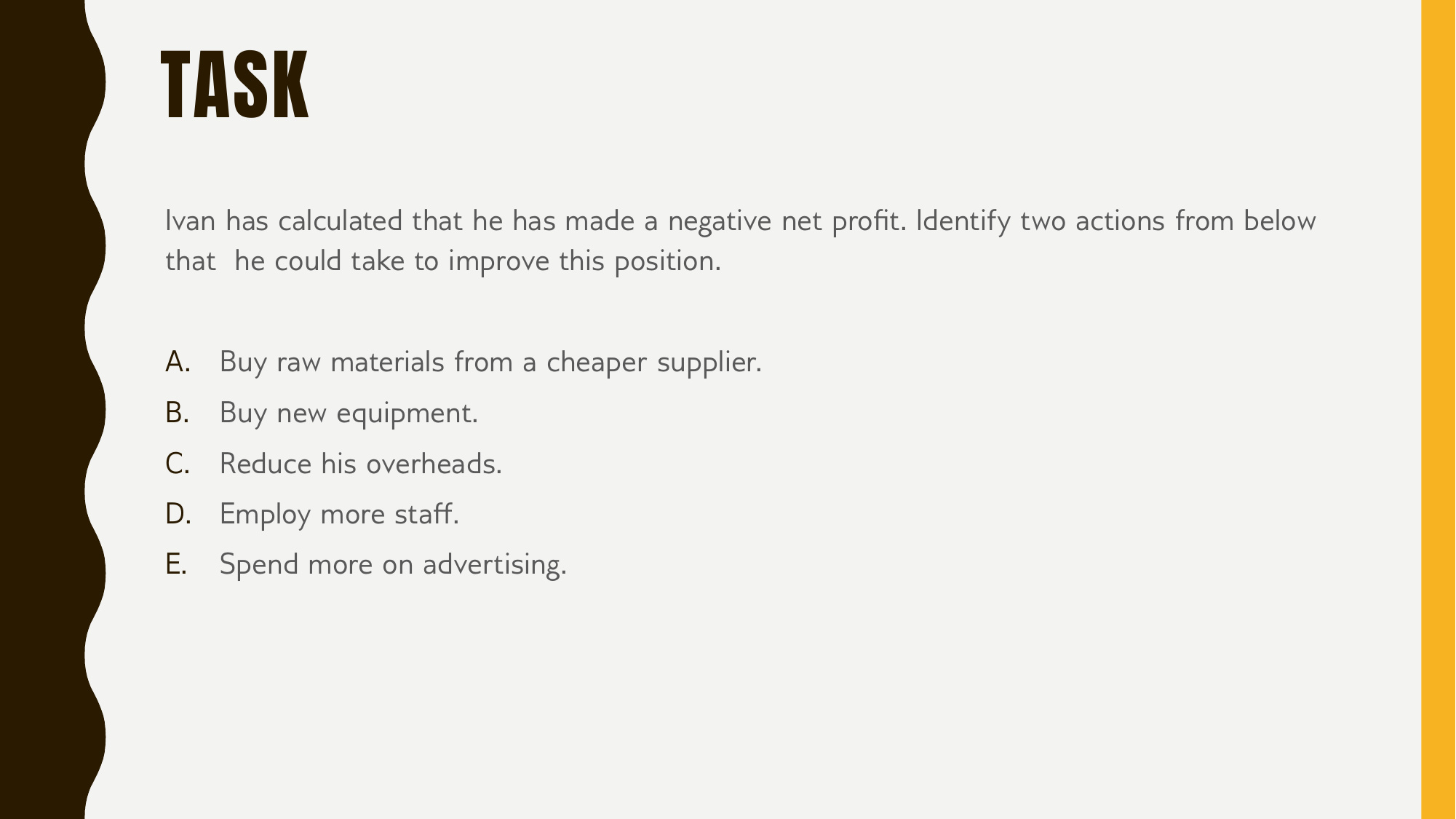

# Task
Ivan has calculated that he has made a negative net profit. Identify two actions from below that  he could take to improve this position.

Buy raw materials from a cheaper supplier.
Buy new equipment.
Reduce his overheads.
Employ more staff.
Spend more on advertising.